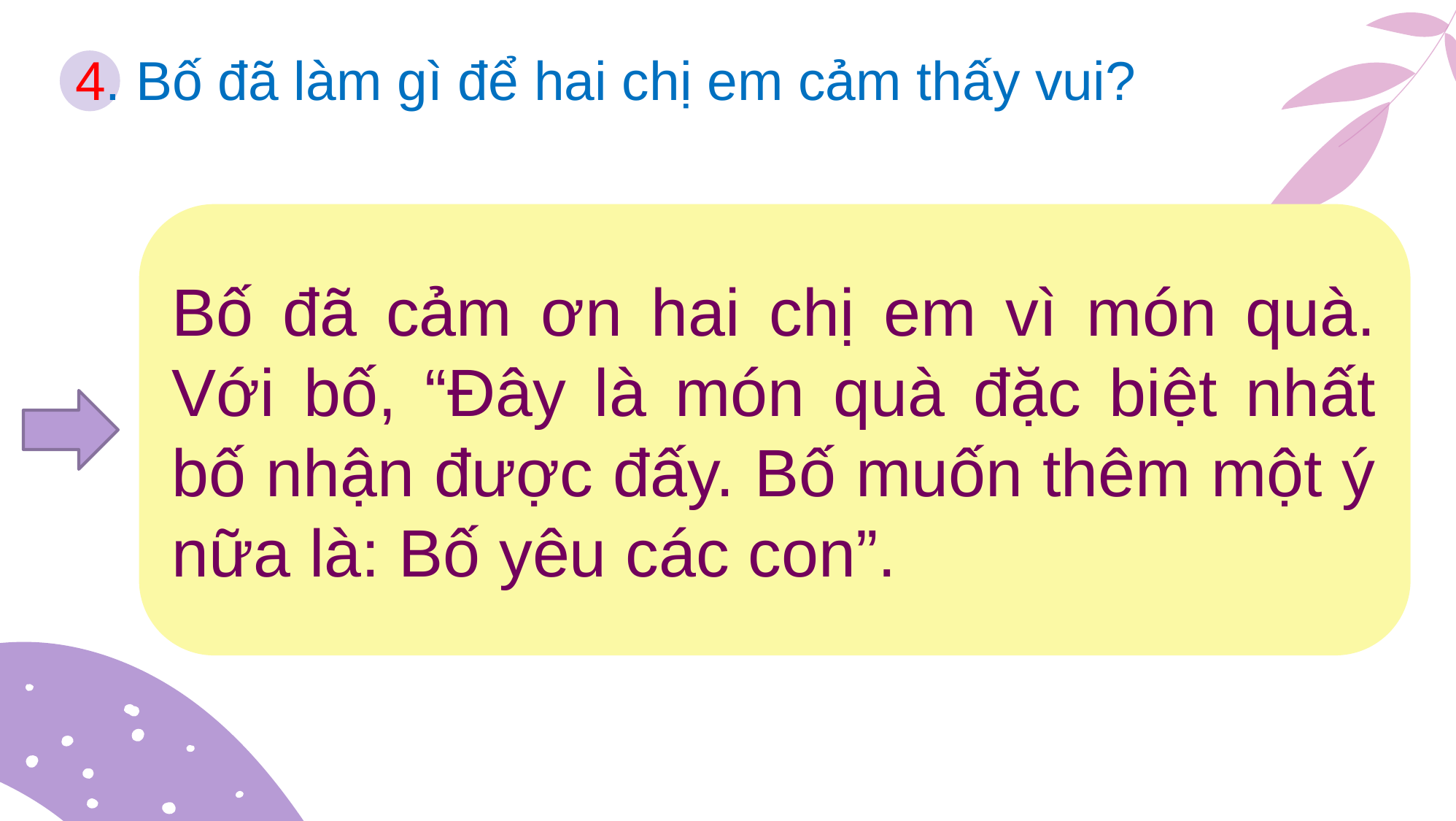

4. Bố đã làm gì để hai chị em cảm thấy vui?
Bố đã cảm ơn hai chị em vì món quà. Với bố, “Đây là món quà đặc biệt nhất bố nhận được đấy. Bố muốn thêm một ý nữa là: Bố yêu các con”.